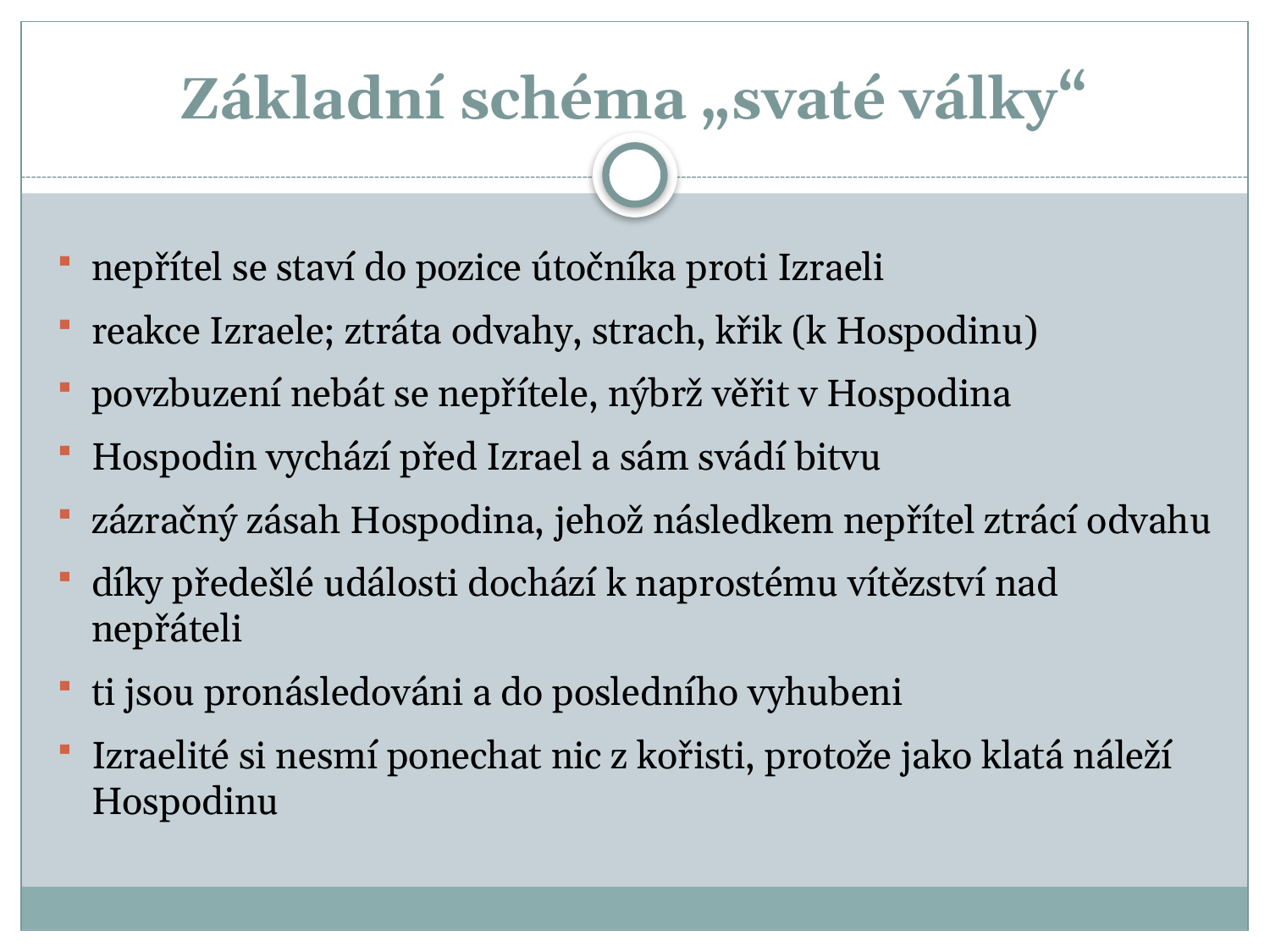

# Základní schéma „svaté války“
nepřítel se staví do pozice útočníka proti Izraeli
reakce Izraele; ztráta odvahy, strach, křik (k Hospodinu)
povzbuzení nebát se nepřítele, nýbrž věřit v Hospodina
Hospodin vychází před Izrael a sám svádí bitvu
zázračný zásah Hospodina, jehož následkem nepřítel ztrácí odvahu
díky předešlé události dochází k naprostému vítězství nad nepřáteli
ti jsou pronásledováni a do posledního vyhubeni
Izraelité si nesmí ponechat nic z kořisti, protože jako klatá náleží Hospodinu